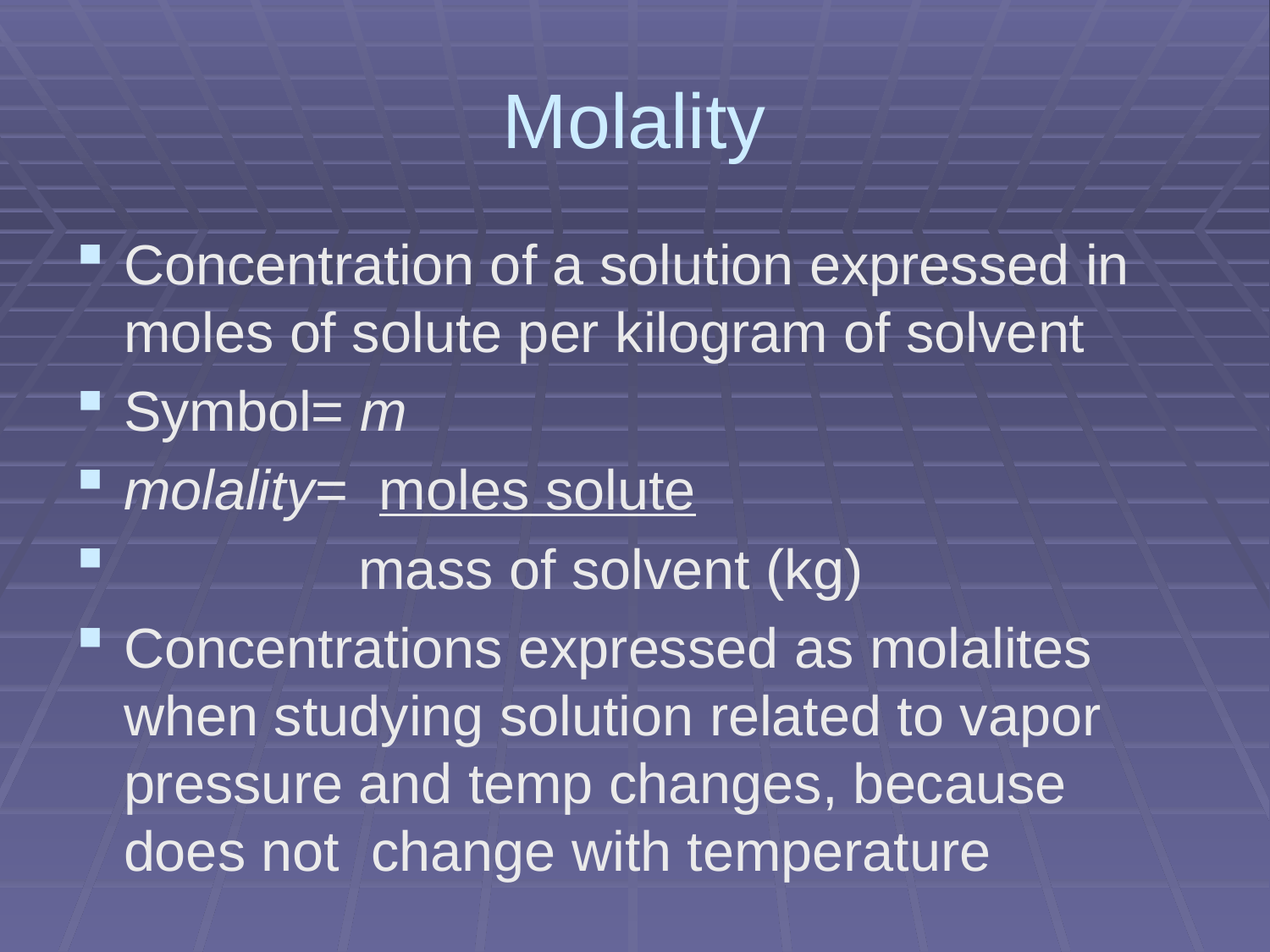

# Molality
Concentration of a solution expressed in moles of solute per kilogram of solvent
Symbol= m
molality=  moles solute
               mass of solvent (kg)
Concentrations expressed as molalites when studying solution related to vapor pressure and temp changes, because does not  change with temperature